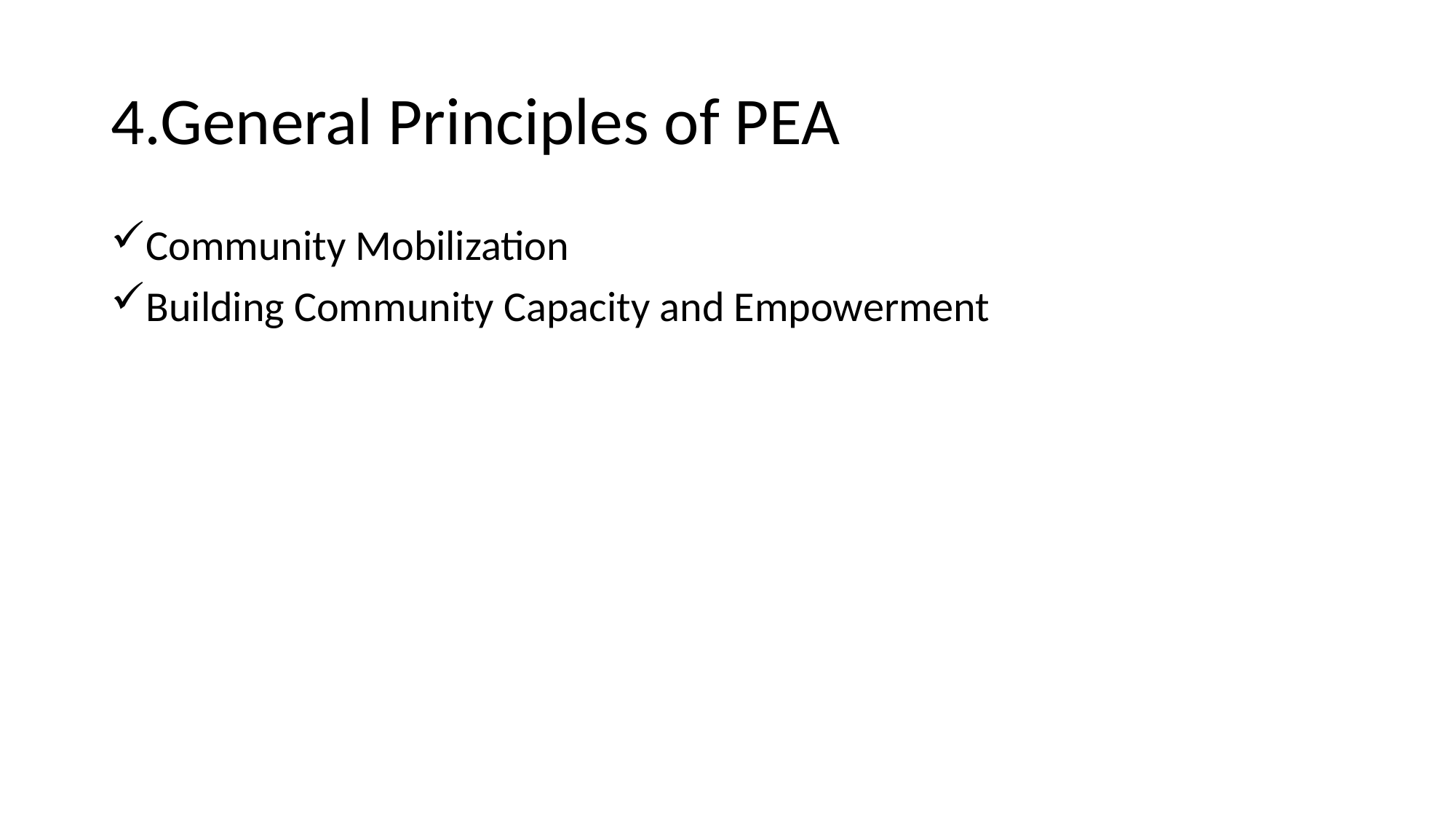

# 4.General Principles of PEA
Community Mobilization
Building Community Capacity and Empowerment